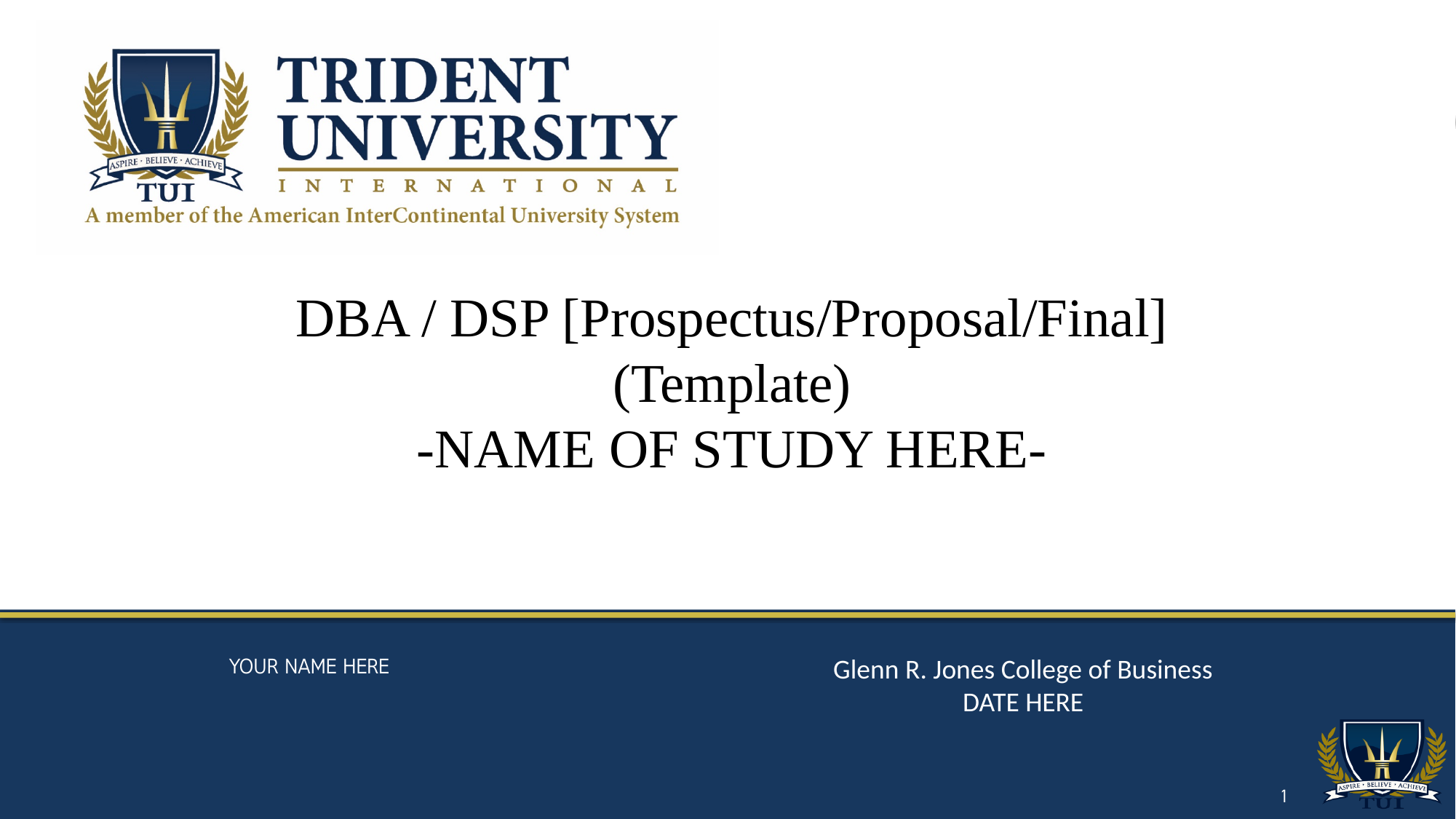

DBA / DSP [Prospectus/Proposal/Final]
(Template)
-NAME OF STUDY HERE-
Glenn R. Jones College of Business
DATE HERE
YOUR NAME HERE
1